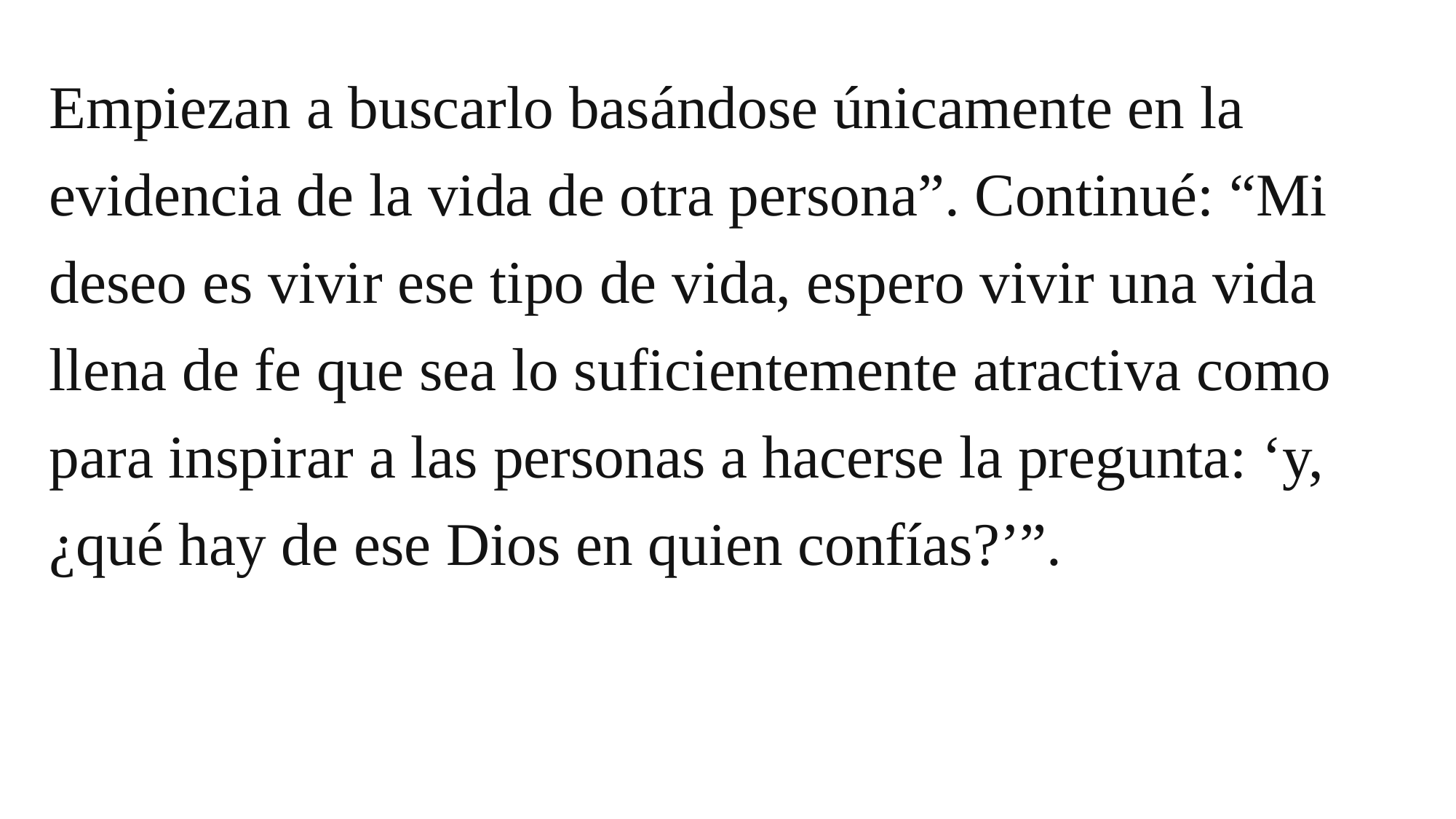

Empiezan a buscarlo basándose únicamente en la evidencia de la vida de otra persona”. Continué: “Mi deseo es vivir ese tipo de vida, espero vivir una vida llena de fe que sea lo suficientemente atractiva como para inspirar a las personas a hacerse la pregunta: ‘y, ¿qué hay de ese Dios en quien confías?’”.